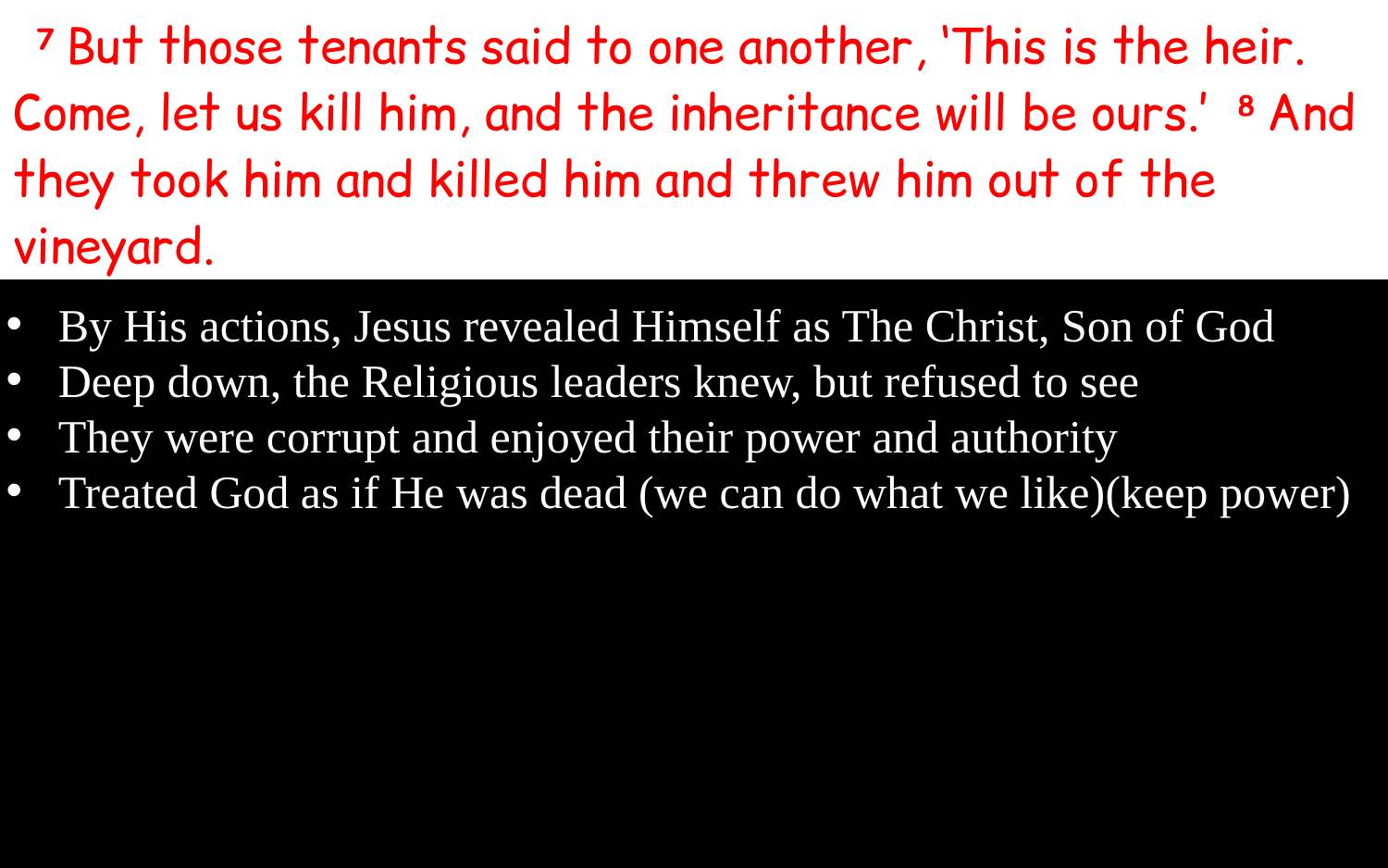

7 But those tenants said to one another, ‘This is the heir.  Come, let us kill him, and the inheritance will be ours.’  8 And they took him and killed him and threw him out of the vineyard.
By His actions, Jesus revealed Himself as The Christ, Son of God
Deep down, the Religious leaders knew, but refused to see
They were corrupt and enjoyed their power and authority
Treated God as if He was dead (we can do what we like)(keep power)